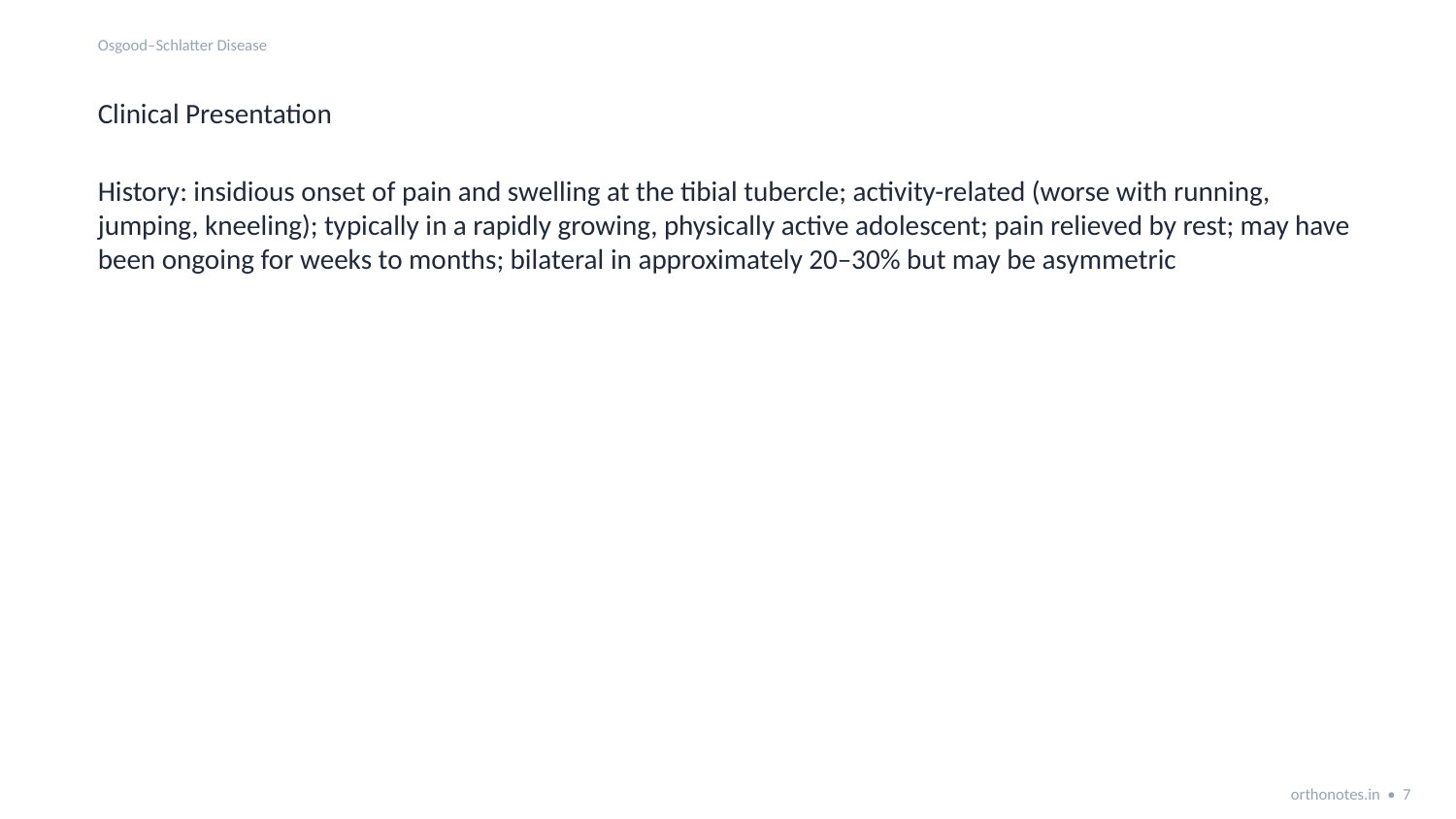

Osgood–Schlatter Disease
Clinical Presentation
History: insidious onset of pain and swelling at the tibial tubercle; activity-related (worse with running, jumping, kneeling); typically in a rapidly growing, physically active adolescent; pain relieved by rest; may have been ongoing for weeks to months; bilateral in approximately 20–30% but may be asymmetric
orthonotes.in  •  7